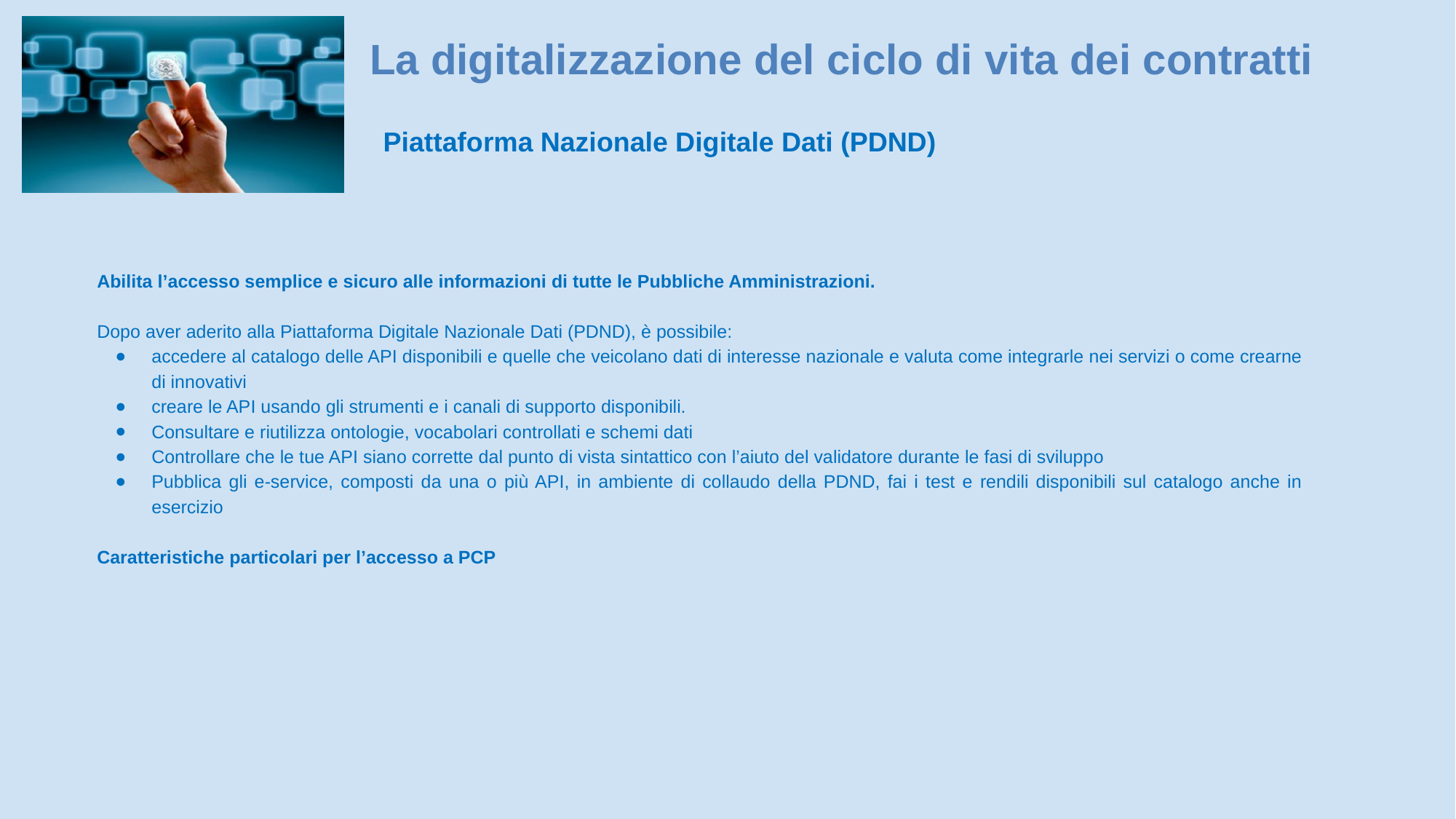

La digitalizzazione del ciclo di vita dei contratti
Piattaforma Nazionale Digitale Dati (PDND)
Abilita l’accesso semplice e sicuro alle informazioni di tutte le Pubbliche Amministrazioni.

Dopo aver aderito alla Piattaforma Digitale Nazionale Dati (PDND), è possibile:
accedere al catalogo delle API disponibili e quelle che veicolano dati di interesse nazionale e valuta come integrarle nei servizi o come crearne di innovativi
creare le API usando gli strumenti e i canali di supporto disponibili.
Consultare e riutilizza ontologie, vocabolari controllati e schemi dati
Controllare che le tue API siano corrette dal punto di vista sintattico con l’aiuto del validatore durante le fasi di sviluppo
Pubblica gli e-service, composti da una o più API, in ambiente di collaudo della PDND, fai i test e rendili disponibili sul catalogo anche in esercizio

Caratteristiche particolari per l’accesso a PCP